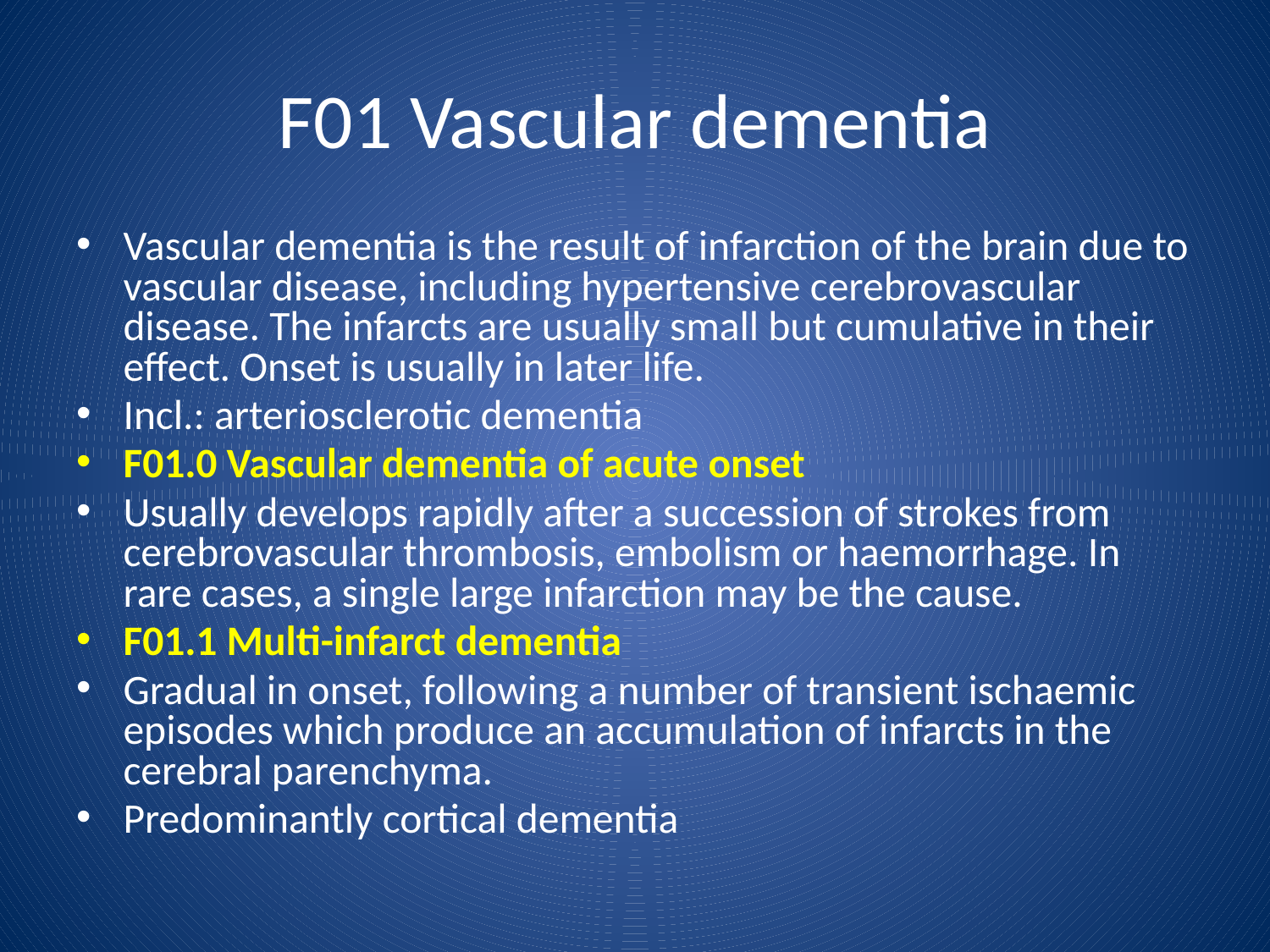

F01 Vascular dementia
Vascular dementia is the result of infarction of the brain due to vascular disease, including hypertensive cerebrovascular disease. The infarcts are usually small but cumulative in their effect. Onset is usually in later life.
Incl.: arteriosclerotic dementia
F01.0 Vascular dementia of acute onset
Usually develops rapidly after a succession of strokes from cerebrovascular thrombosis, embolism or haemorrhage. In rare cases, a single large infarction may be the cause.
F01.1 Multi-infarct dementia
Gradual in onset, following a number of transient ischaemic episodes which produce an accumulation of infarcts in the cerebral parenchyma.
Predominantly cortical dementia